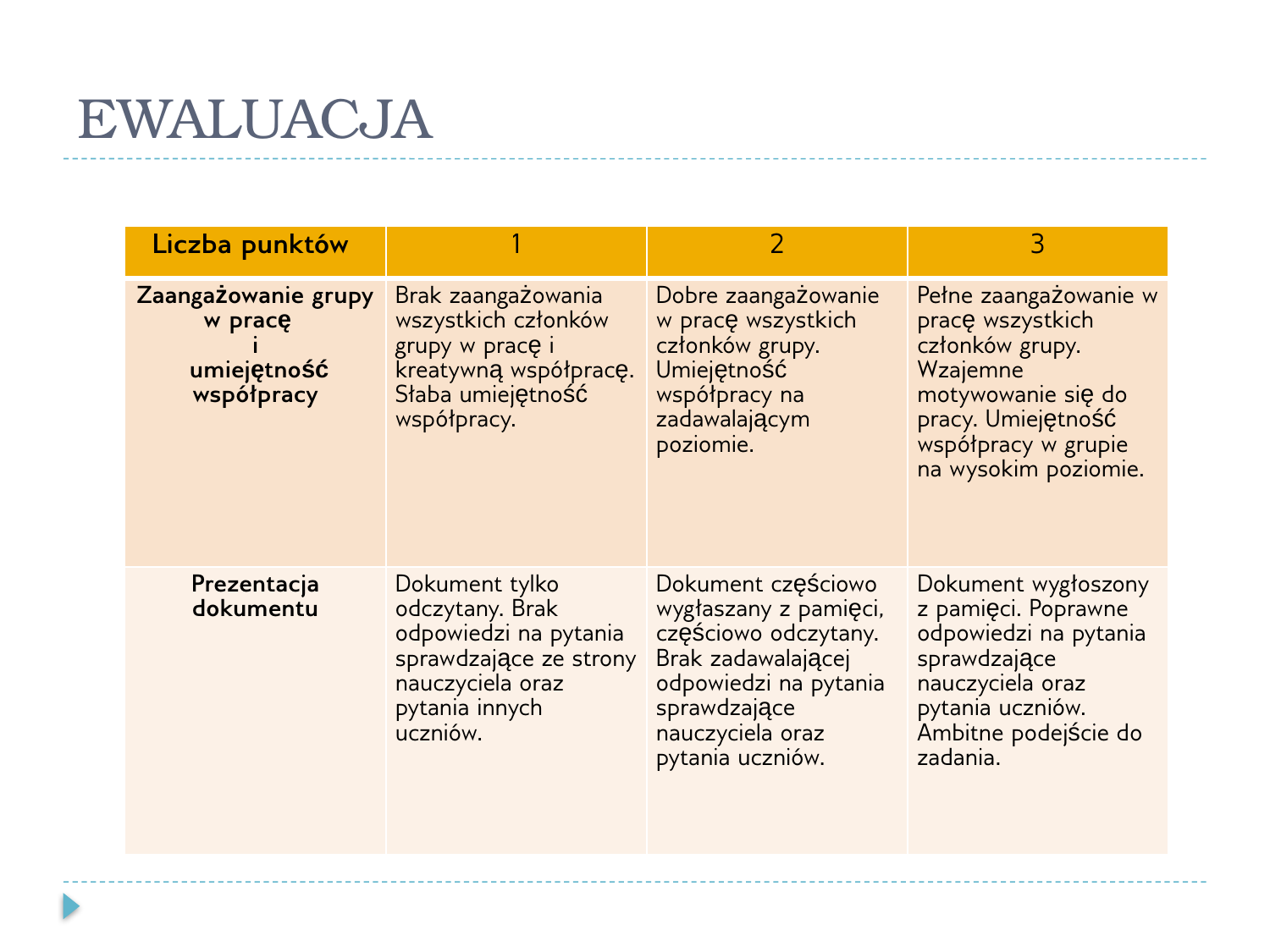

# EWALUACJA
| Liczba punktów | 1 | 2 | 3 |
| --- | --- | --- | --- |
| Zaangażowanie grupy w pracę i umiejętność współpracy | Brak zaangażowania wszystkich członków grupy w pracę i kreatywną współpracę. Słaba umiejętność współpracy. | Dobre zaangażowanie w pracę wszystkich członków grupy. Umiejętność współpracy na zadawalającym poziomie. | Pełne zaangażowanie w pracę wszystkich członków grupy. Wzajemne motywowanie się do pracy. Umiejętność współpracy w grupie na wysokim poziomie. |
| Prezentacja dokumentu | Dokument tylko odczytany. Brak odpowiedzi na pytania sprawdzające ze strony nauczyciela oraz pytania innych uczniów. | Dokument częściowo wygłaszany z pamięci, częściowo odczytany. Brak zadawalającej odpowiedzi na pytania sprawdzające nauczyciela oraz pytania uczniów. | Dokument wygłoszony z pamięci. Poprawne odpowiedzi na pytania sprawdzające nauczyciela oraz pytania uczniów. Ambitne podejście do zadania. |